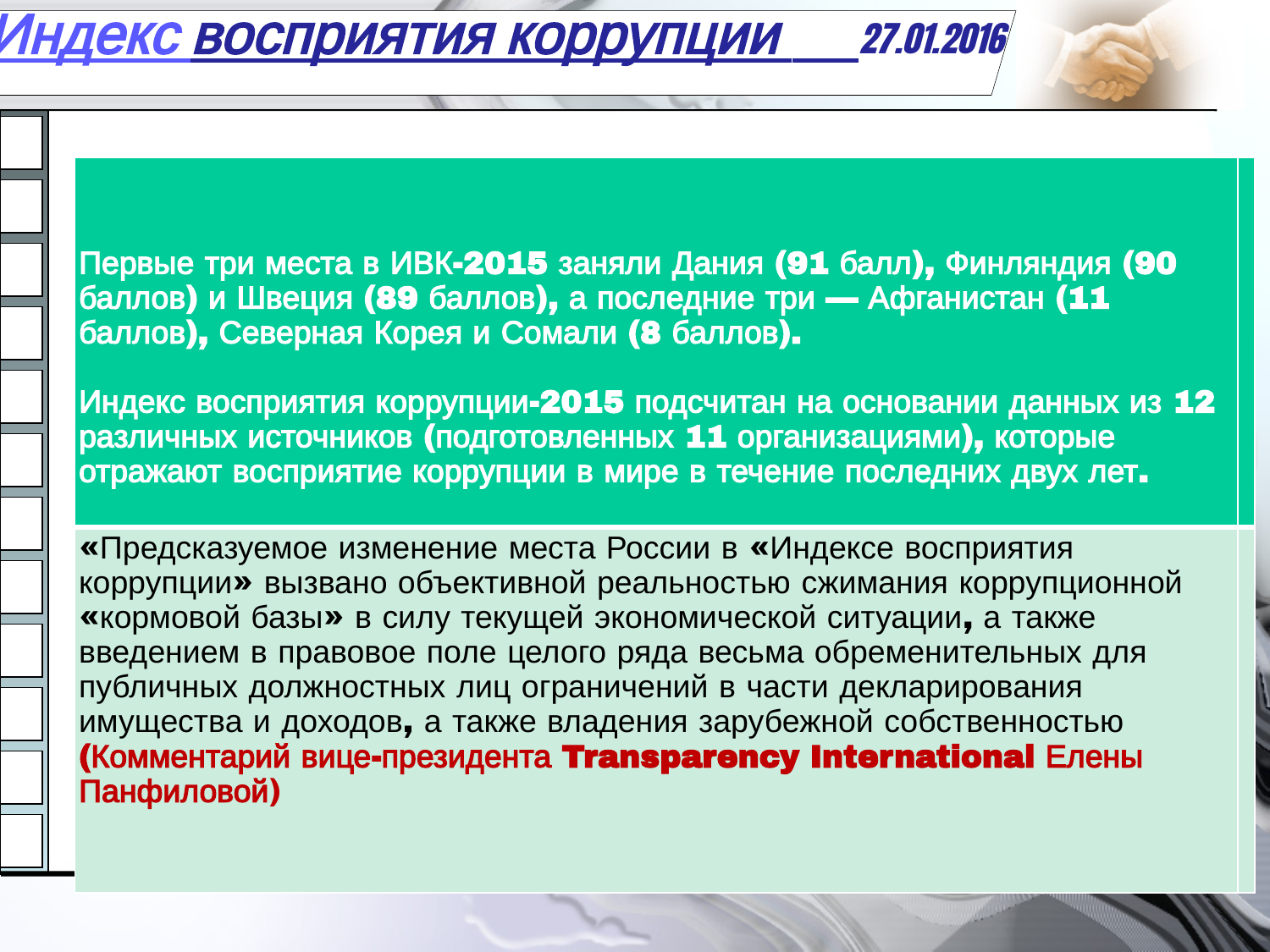

# Индекс восприятия коррупции      27.01.2016

| Первые три места в ИВК-2015 заняли Дания (91 балл), Финляндия (90 баллов) и Швеция (89 баллов), а последние три — Афганистан (11 баллов), Северная Корея и Сомали (8 баллов).   Индекс восприятия коррупции-2015 подсчитан на основании данных из 12 различных источников (подготовленных 11 организациями), которые отражают восприятие коррупции в мире в течение последних двух лет. |  |
| --- | --- |
| «Предсказуемое изменение места России в «Индексе восприятия коррупции» вызвано объективной реальностью сжимания коррупционной «кормовой базы» в силу текущей экономической ситуации, а также введением в правовое поле целого ряда весьма обременительных для публичных должностных лиц ограничений в части декларирования имущества и доходов, а также владения зарубежной собственностью (Комментарий вице-президента Transparency International Елены Панфиловой) |  |